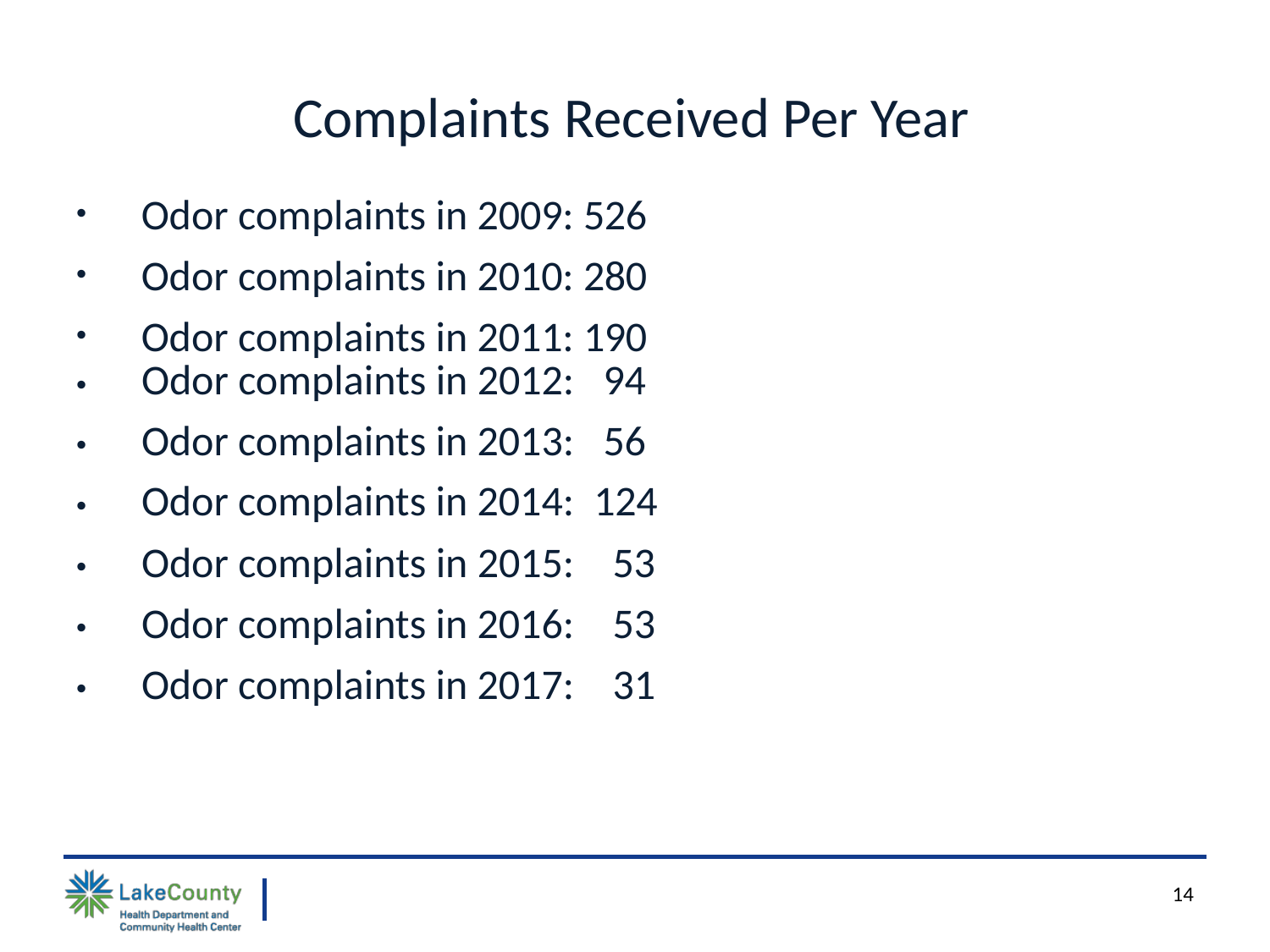

# Complaints Received Per Year
Odor complaints in 2009: 526
Odor complaints in 2010: 280
Odor complaints in 2011: 190
| Odor complaints in 2012: | 94 |
| --- | --- |
| Odor complaints in 2013: | 56 |
| Odor complaints in 2014: | 124 |
| Odor complaints in 2015: | 53 |
| Odor complaints in 2016: | 53 |
| Odor complaints in 2017: | 31 |

14